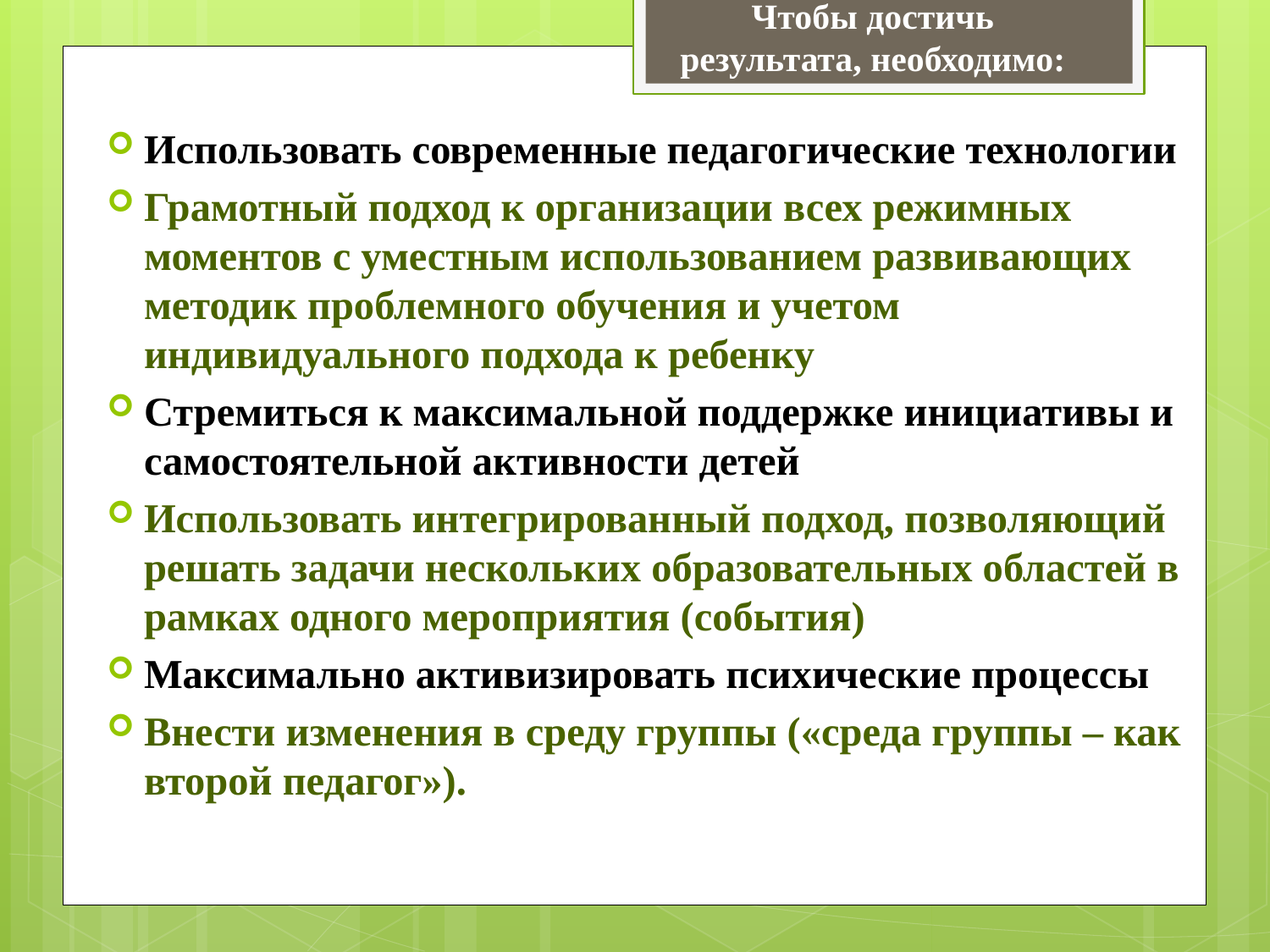

# Чтобы достичь результата, необходимо:
Использовать современные педагогические технологии
Грамотный подход к организации всех режимных моментов с уместным использованием развивающих методик проблемного обучения и учетом индивидуального подхода к ребенку
Стремиться к максимальной поддержке инициативы и самостоятельной активности детей
Использовать интегрированный подход, позволяющий решать задачи нескольких образовательных областей в рамках одного мероприятия (события)
Максимально активизировать психические процессы
Внести изменения в среду группы («среда группы – как второй педагог»).